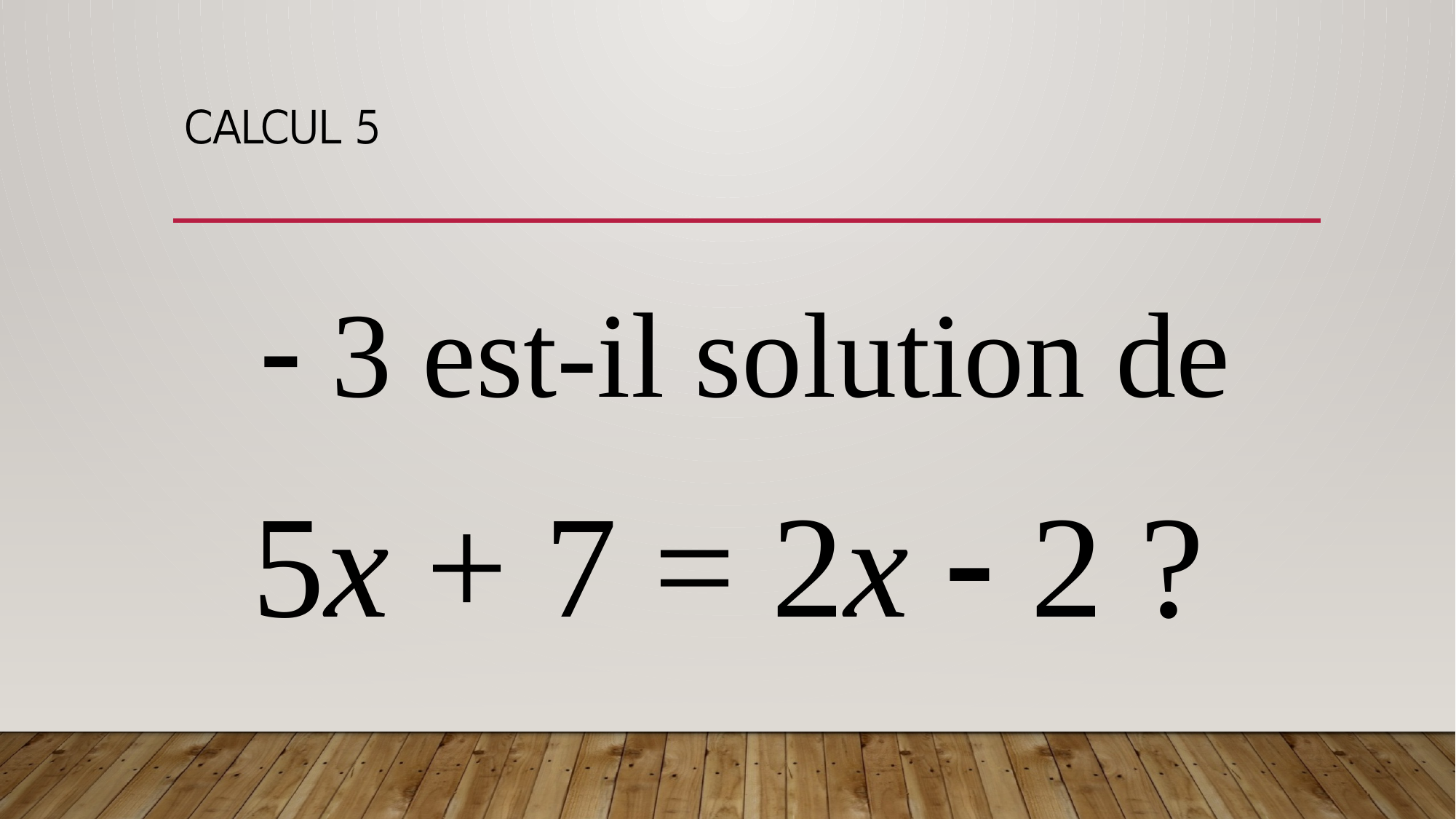

# Calcul 5
 − 3 est-il solution de
5x + 7 = 2x − 2 ?